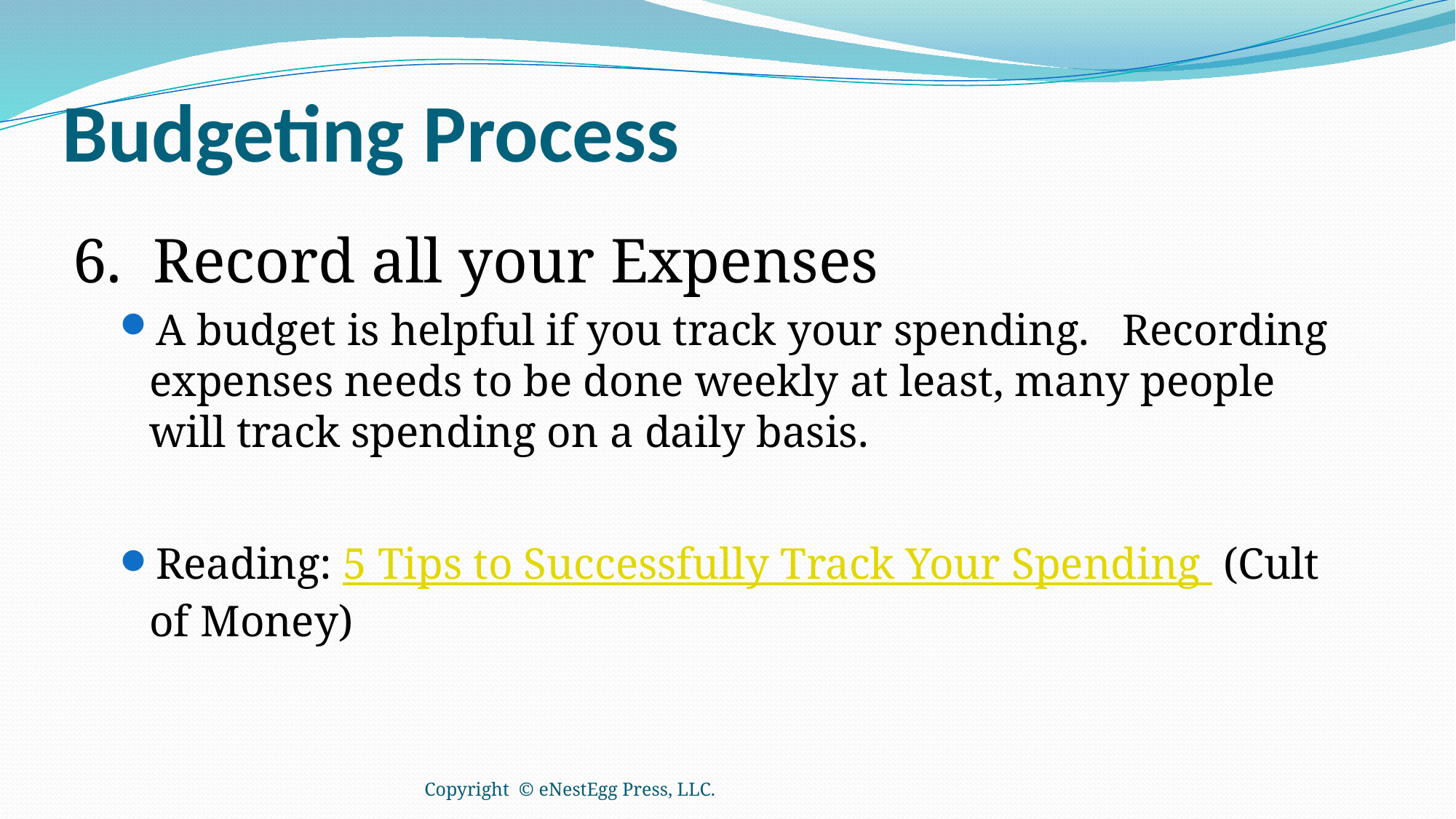

# Budgeting Process
6.  Record all your Expenses
A budget is helpful if you track your spending.   Recording expenses needs to be done weekly at least, many people will track spending on a daily basis.

Reading: 5 Tips to Successfully Track Your Spending  (Cult of Money)
Copyright  © eNestEgg Press, LLC.